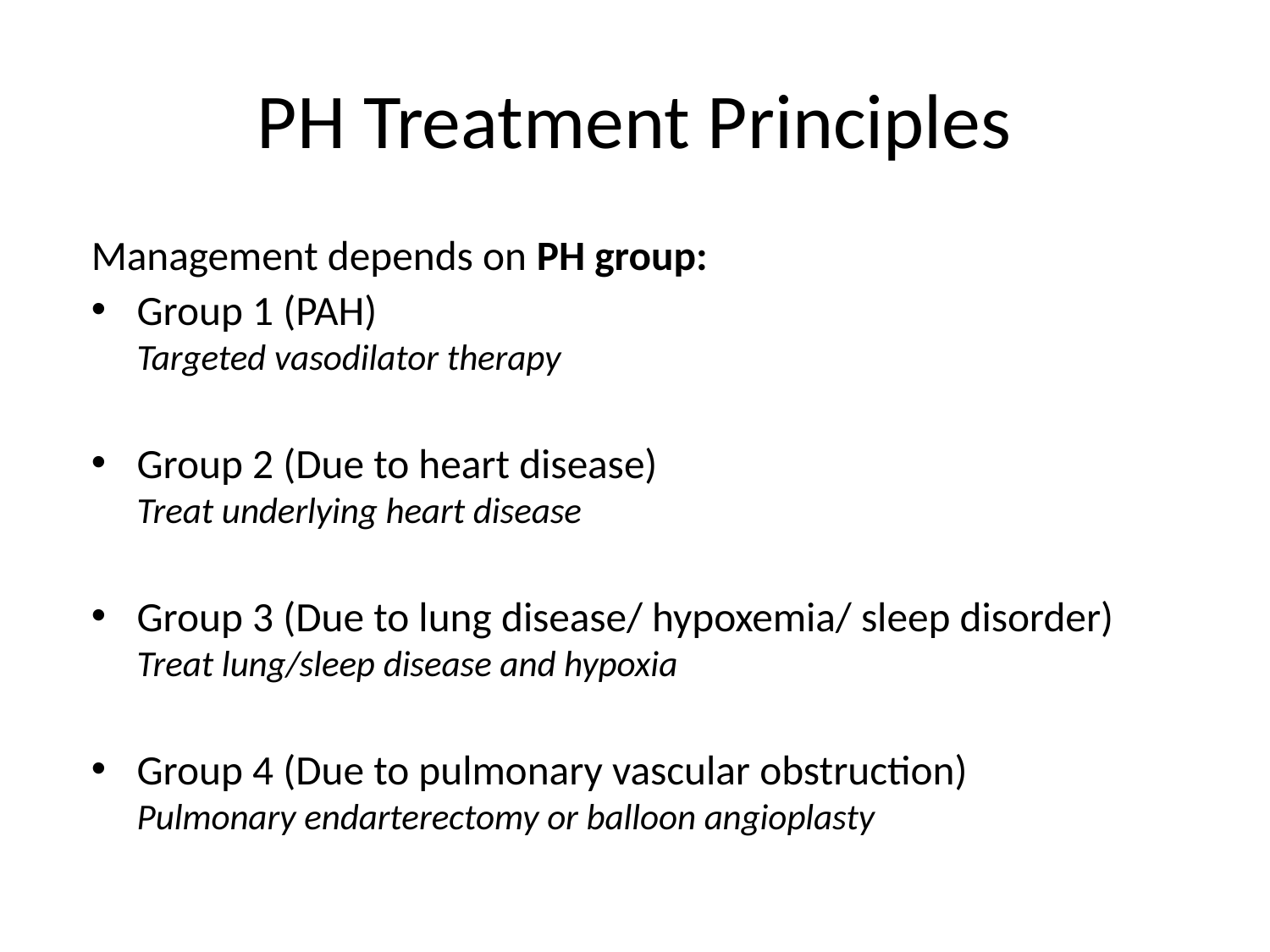

# PH Treatment Principles
Management depends on PH group:
Group 1 (PAH)
Targeted vasodilator therapy

Group 2 (Due to heart disease)
Treat underlying heart disease

Group 3 (Due to lung disease/ hypoxemia/ sleep disorder)
Treat lung/sleep disease and hypoxia

Group 4 (Due to pulmonary vascular obstruction)
Pulmonary endarterectomy or balloon angioplasty